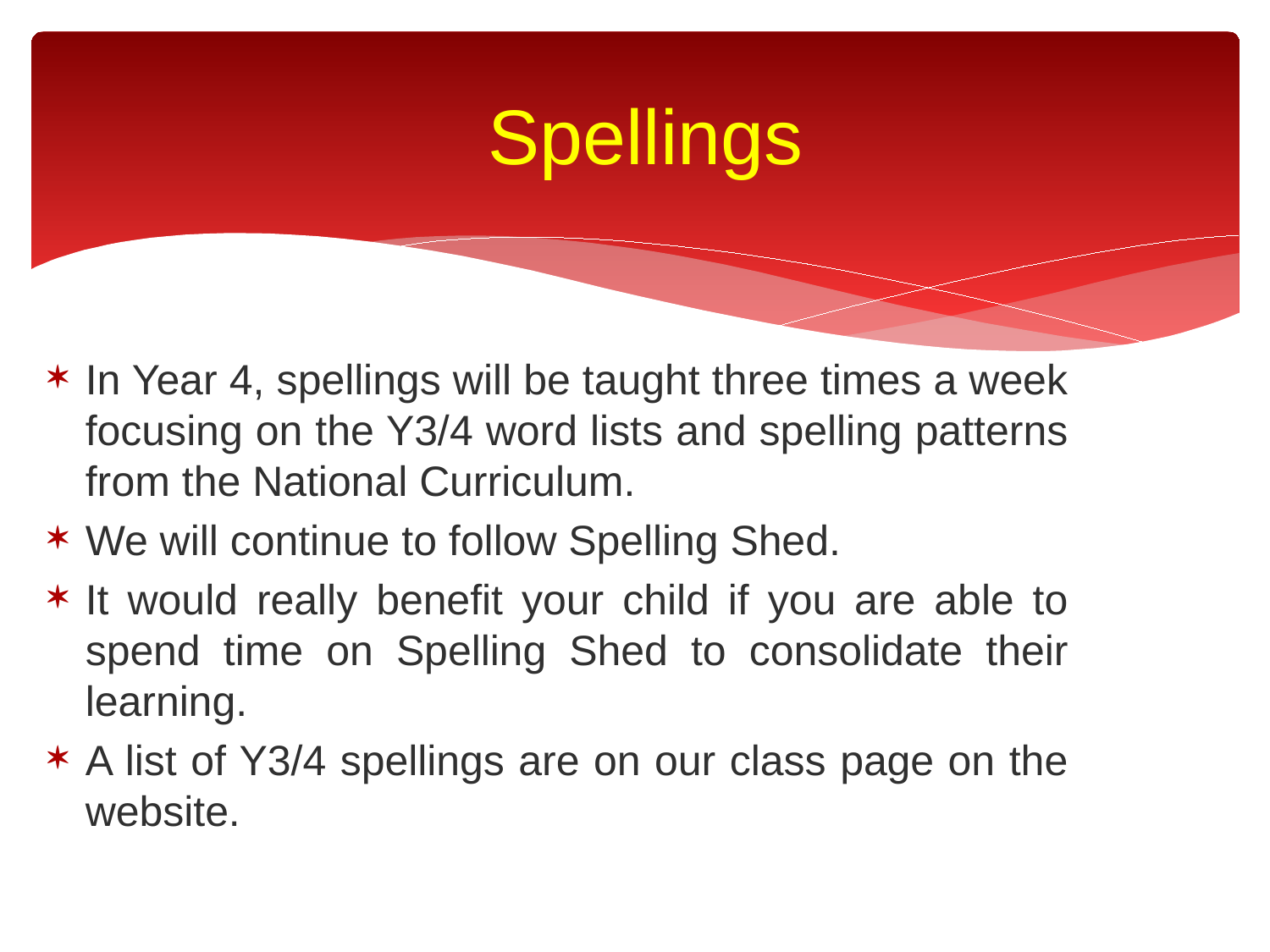

# Spellings
In Year 4, spellings will be taught three times a week focusing on the Y3/4 word lists and spelling patterns from the National Curriculum.
We will continue to follow Spelling Shed.
It would really benefit your child if you are able to spend time on Spelling Shed to consolidate their learning.
A list of Y3/4 spellings are on our class page on the website.